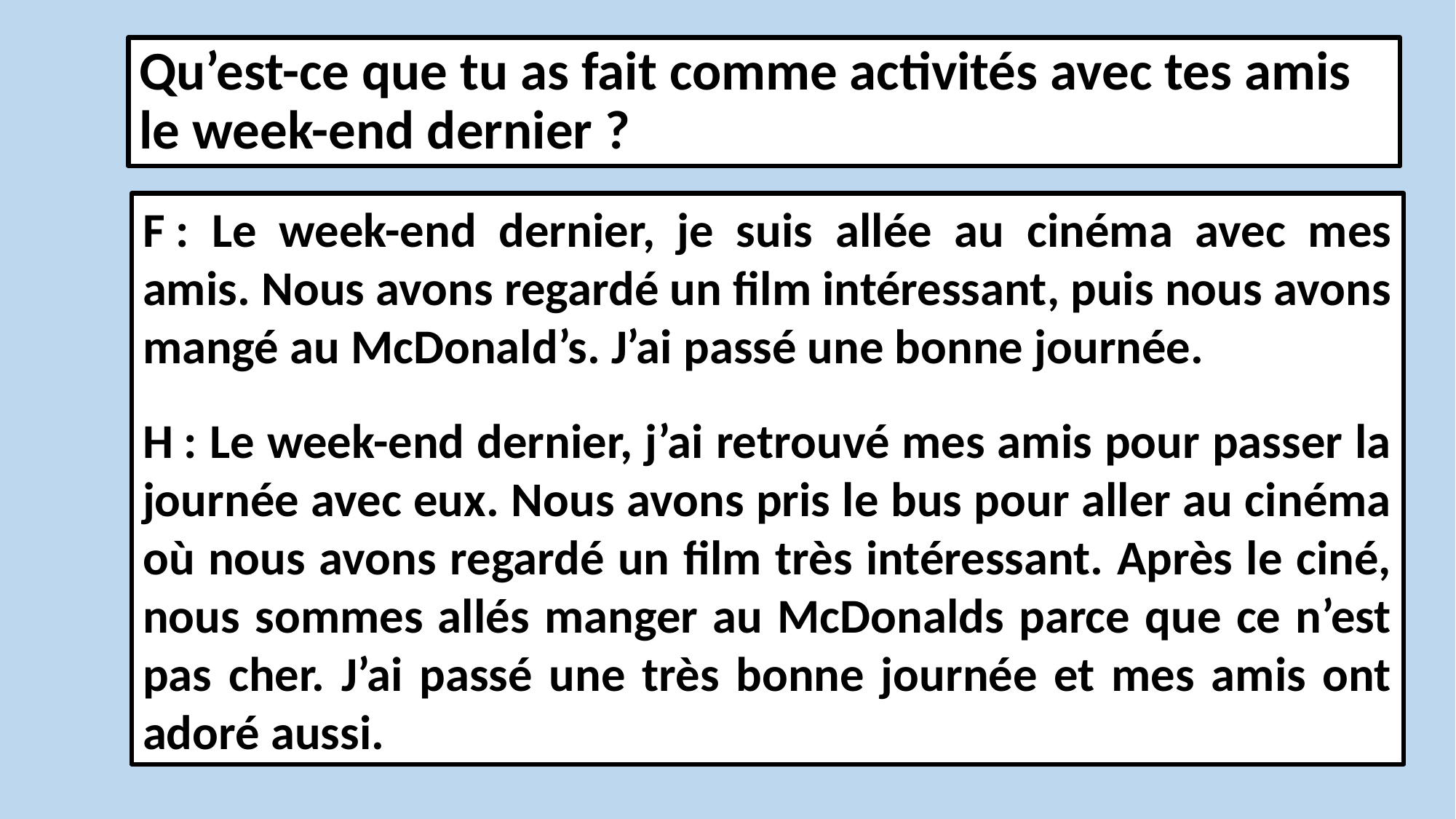

Qu’est-ce que tu as fait comme activités avec tes amis le week-end dernier ?
F : Le week-end dernier, je suis allée au cinéma avec mes amis. Nous avons regardé un film intéressant, puis nous avons mangé au McDonald’s. J’ai passé une bonne journée.

H : Le week-end dernier, j’ai retrouvé mes amis pour passer la journée avec eux. Nous avons pris le bus pour aller au cinéma où nous avons regardé un film très intéressant. Après le ciné, nous sommes allés manger au McDonalds parce que ce n’est pas cher. J’ai passé une très bonne journée et mes amis ont adoré aussi.